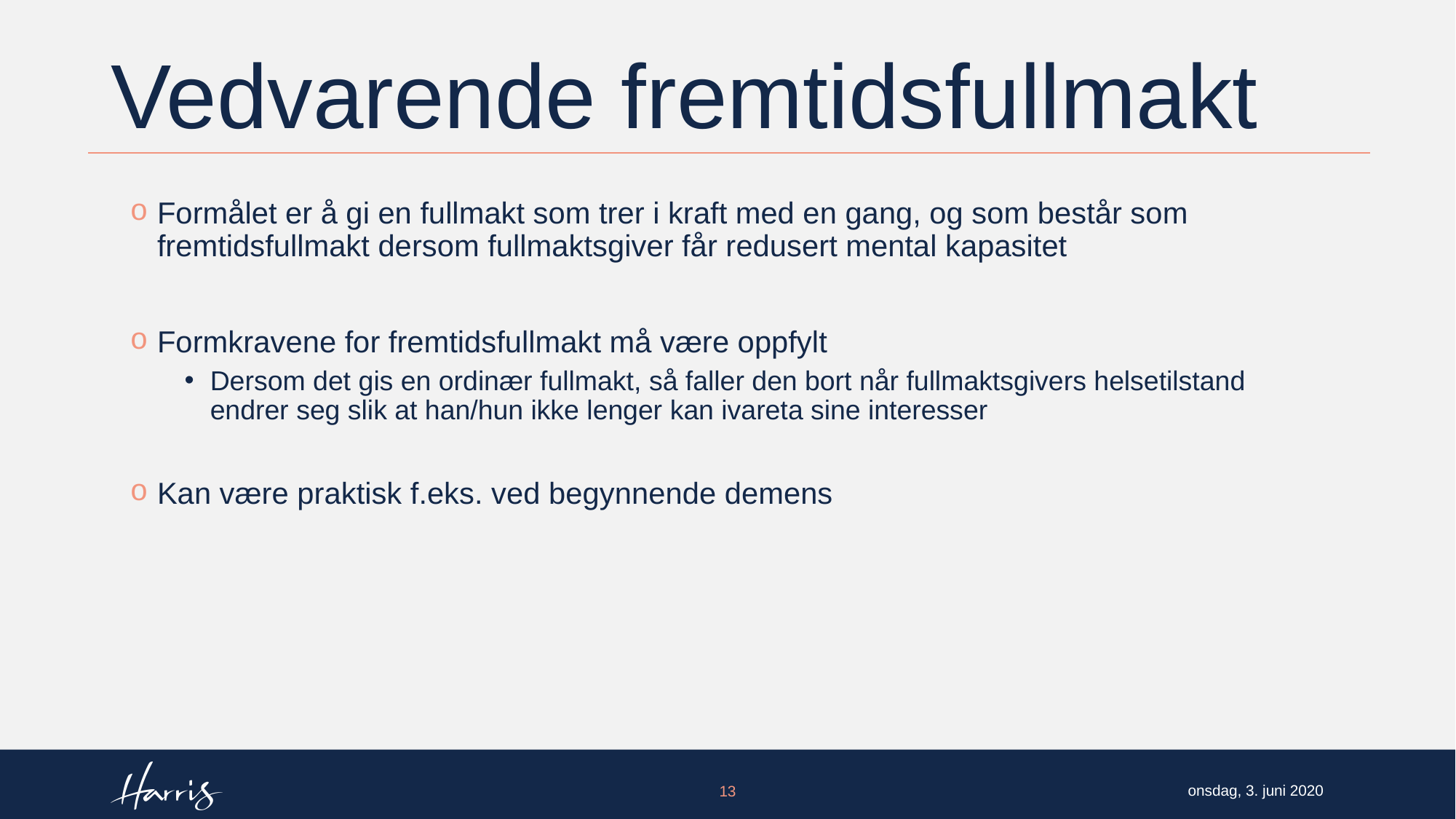

# Vedvarende fremtidsfullmakt
Formålet er å gi en fullmakt som trer i kraft med en gang, og som består som fremtidsfullmakt dersom fullmaktsgiver får redusert mental kapasitet

Formkravene for fremtidsfullmakt må være oppfylt
Dersom det gis en ordinær fullmakt, så faller den bort når fullmaktsgivers helsetilstand endrer seg slik at han/hun ikke lenger kan ivareta sine interesser

Kan være praktisk f.eks. ved begynnende demens